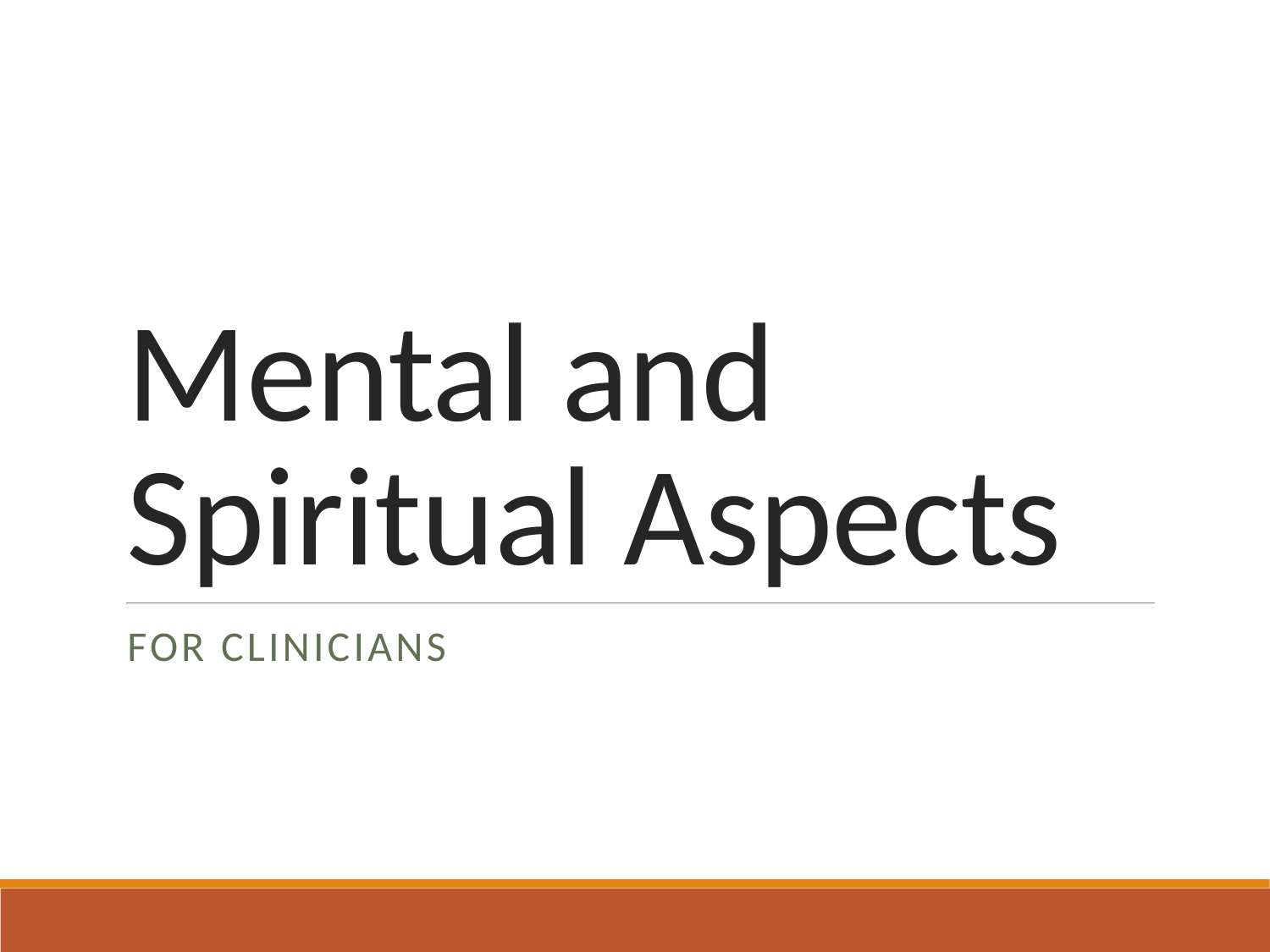

# Mental and Spiritual Aspects
For Clinicians